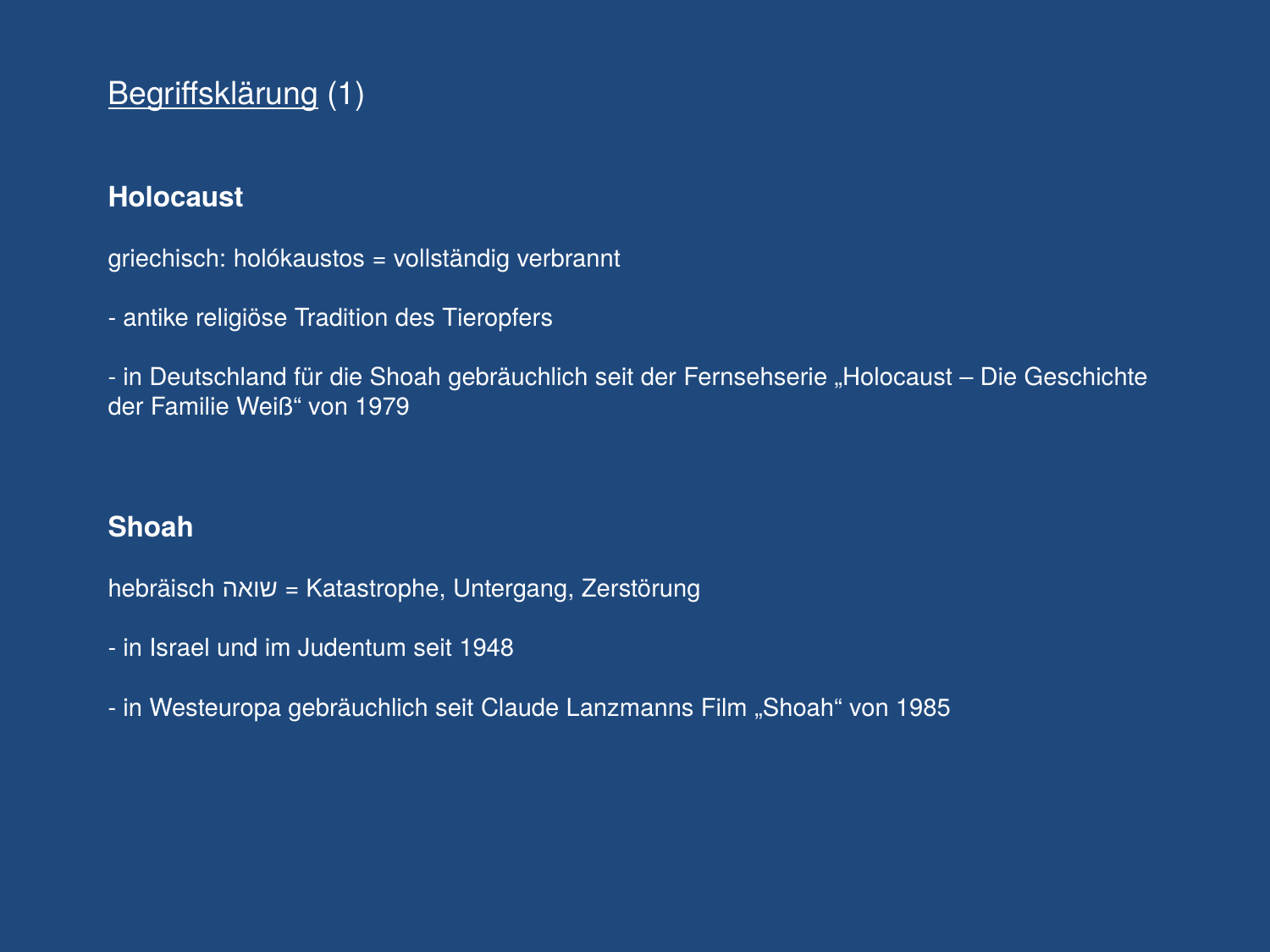

# Begriffsklärung (1) Holocaust griechisch: holókaustos = vollständig verbrannt - antike religiöse Tradition des Tieropfers - in Deutschland für die Shoah gebräuchlich seit der Fernsehserie „Holocaust – Die Geschichte der Familie Weiß“ von 1979 Shoah hebräisch שואה = Katastrophe, Untergang, Zerstörung - in Israel und im Judentum seit 1948 - in Westeuropa gebräuchlich seit Claude Lanzmanns Film „Shoah“ von 1985